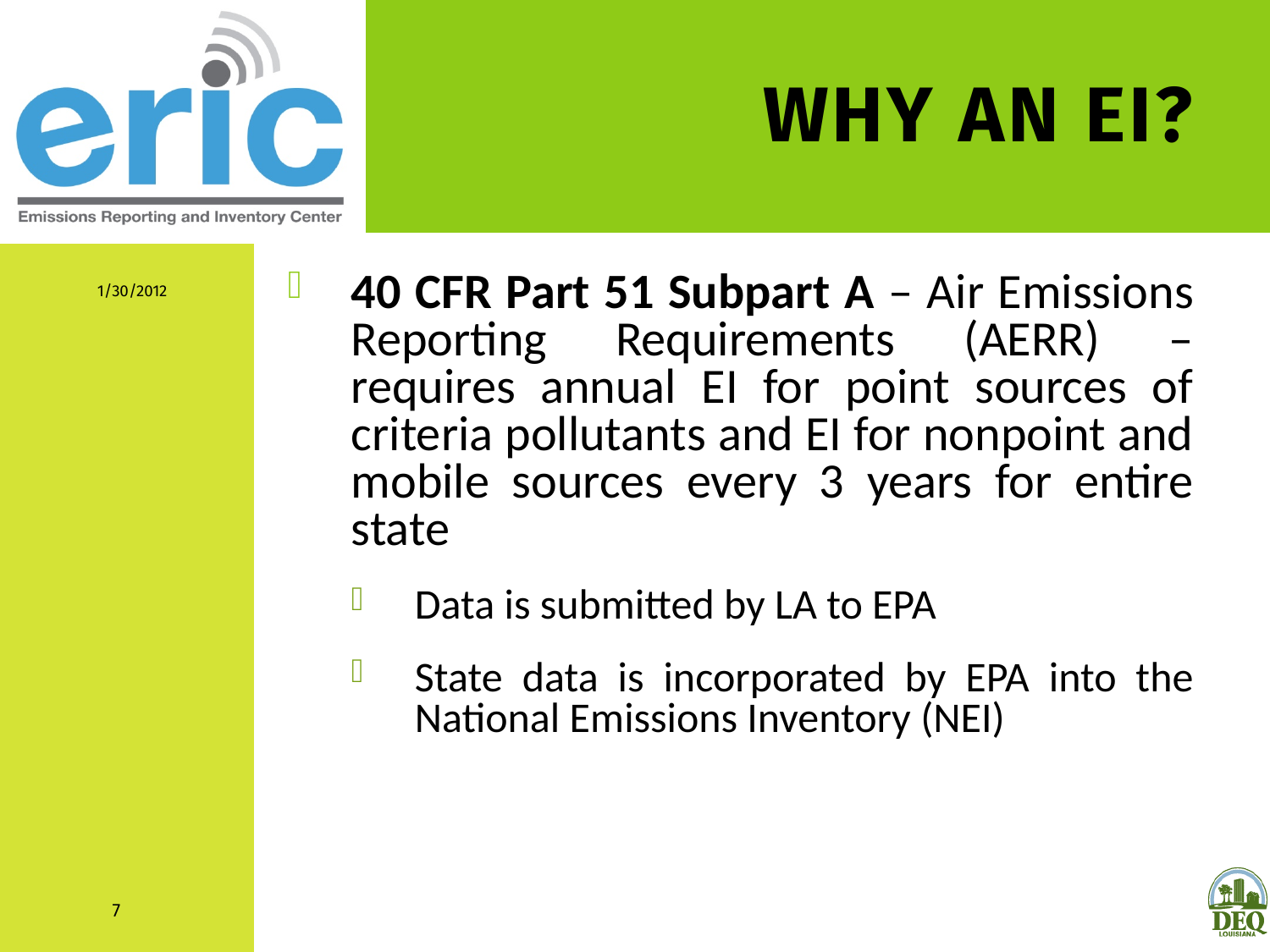

# Why an EI?
1/30/2012
40 CFR Part 51 Subpart A – Air Emissions Reporting Requirements (AERR) – requires annual EI for point sources of criteria pollutants and EI for nonpoint and mobile sources every 3 years for entire state
Data is submitted by LA to EPA
State data is incorporated by EPA into the National Emissions Inventory (NEI)
7